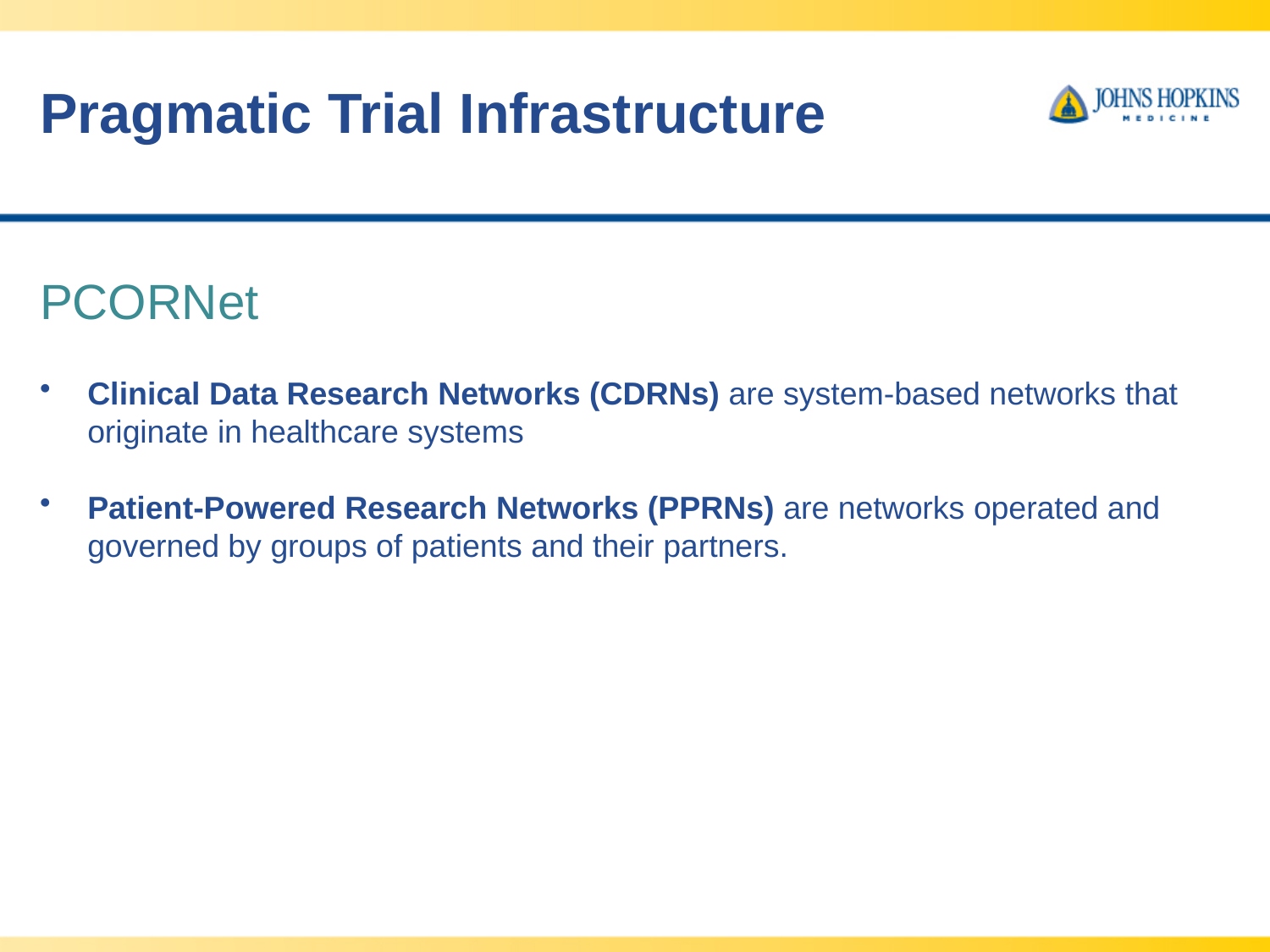

# Pragmatic Trial Infrastructure
PCORNet

Clinical Data Research Networks (CDRNs) are system-based networks that originate in healthcare systems

Patient-Powered Research Networks (PPRNs) are networks operated and governed by groups of patients and their partners.